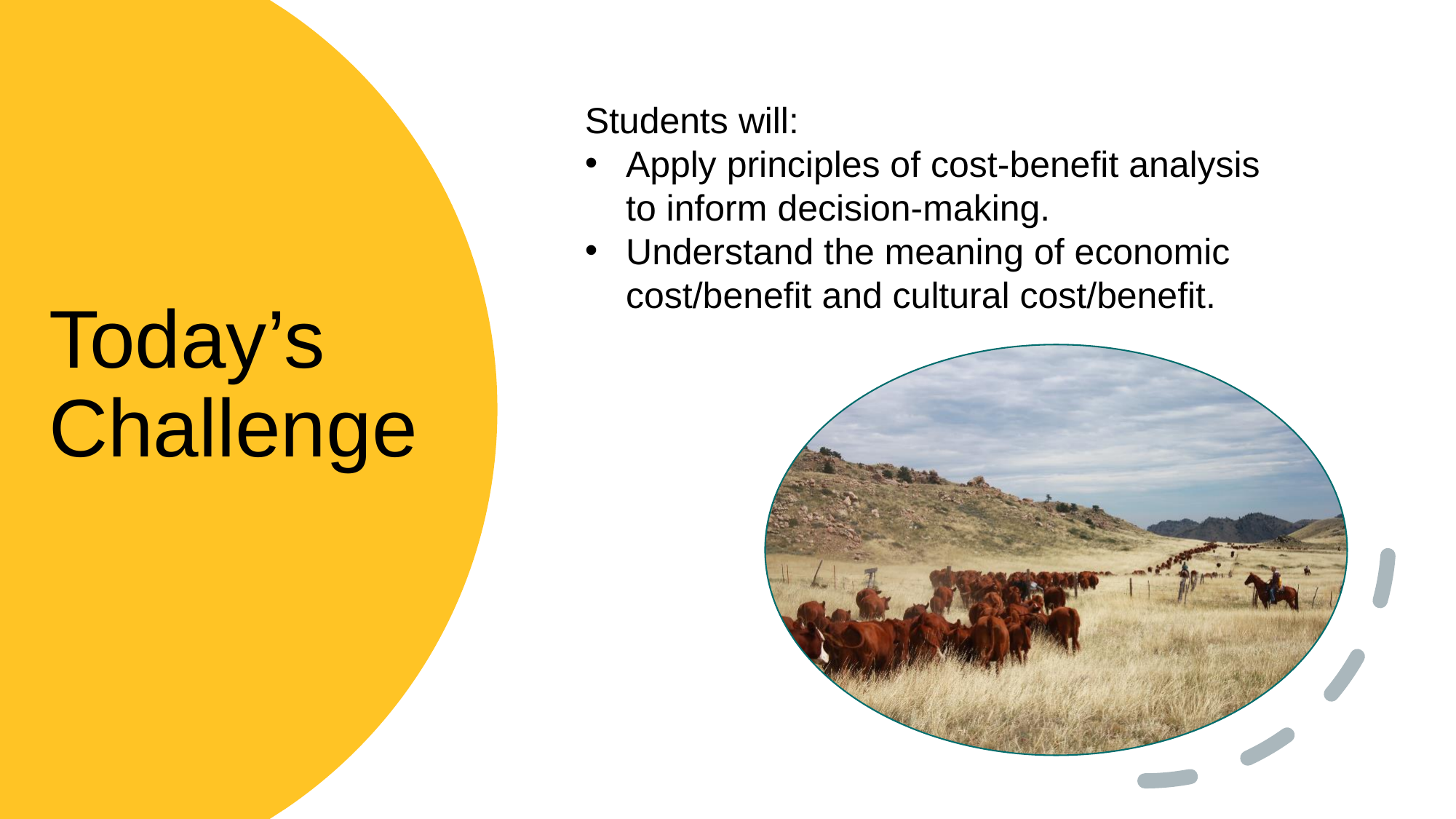

Students will:
Apply principles of cost-benefit analysis to inform decision-making.
Understand the meaning of economic cost/benefit and cultural cost/benefit.
# Today’s Challenge